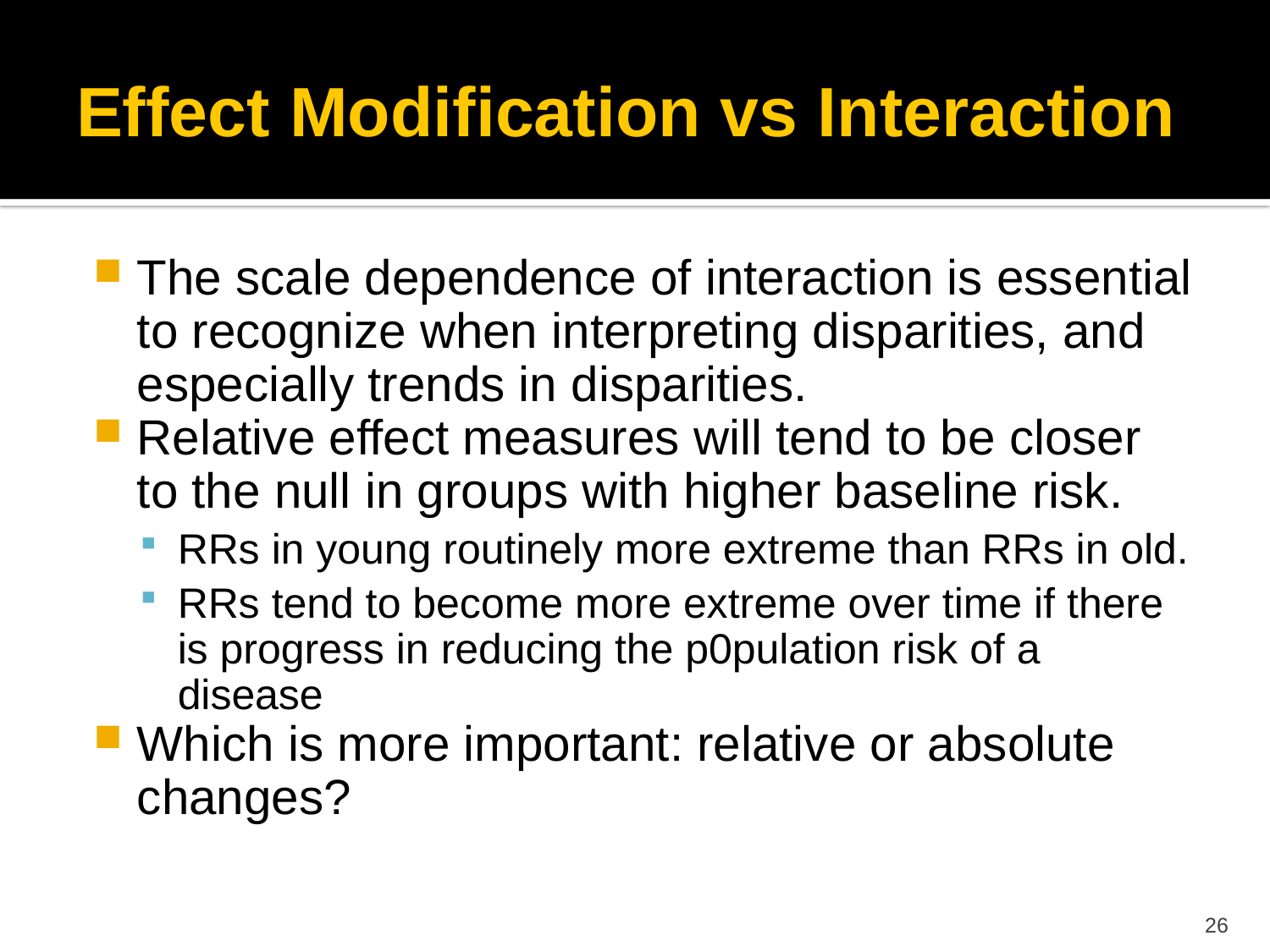

# Effect Modification vs Interaction
The scale dependence of interaction is essential to recognize when interpreting disparities, and especially trends in disparities.
Relative effect measures will tend to be closer to the null in groups with higher baseline risk.
RRs in young routinely more extreme than RRs in old.
RRs tend to become more extreme over time if there is progress in reducing the p0pulation risk of a disease
Which is more important: relative or absolute changes?

26